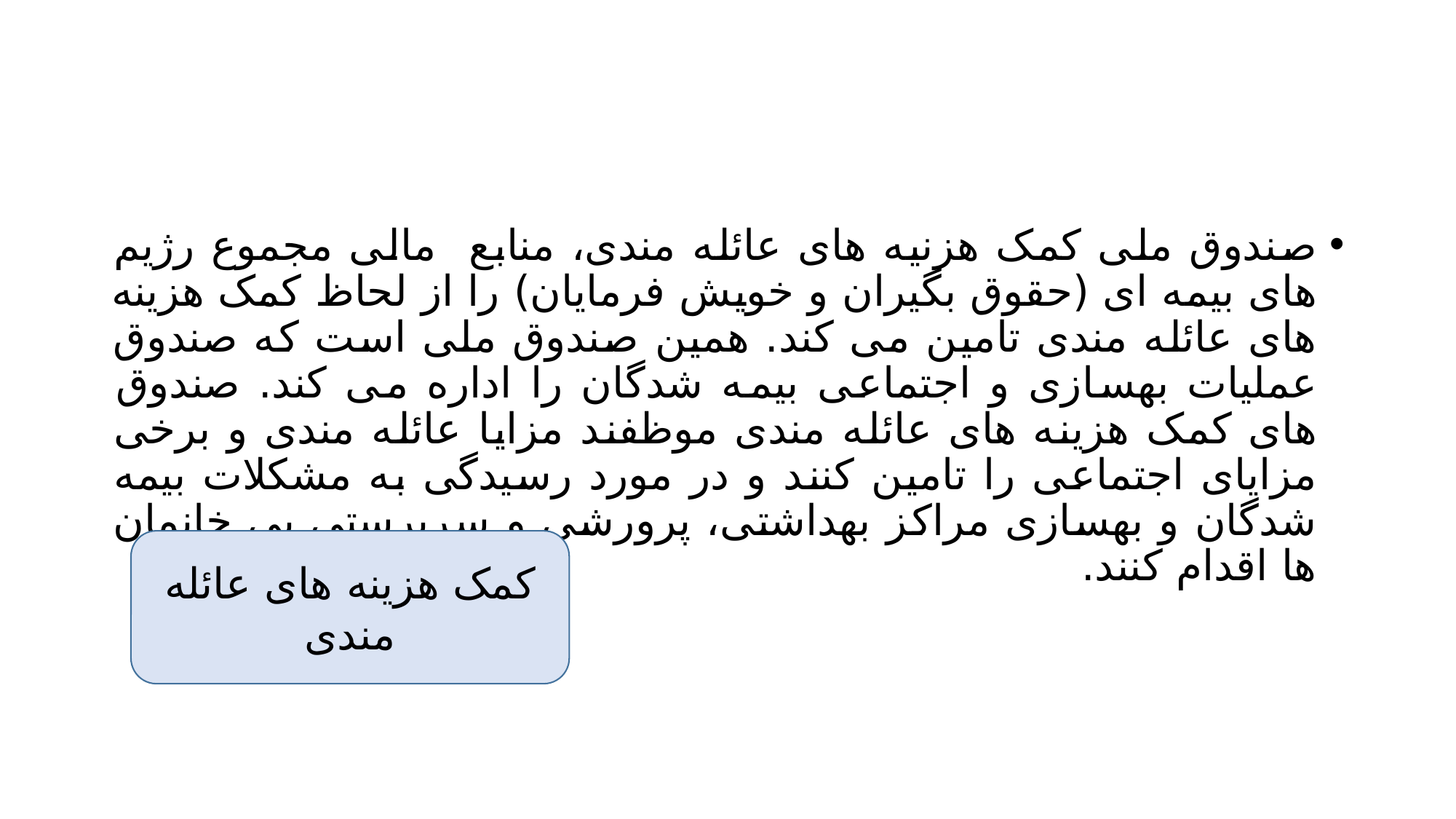

#
صندوق ملی کمک هزنیه های عائله مندی، منابع  مالی مجموع رژیم های بیمه ای (حقوق بگیران و خویش فرمایان) را از لحاظ کمک هزینه های عائله مندی تامین می کند. همین صندوق ملی است که صندوق عملیات بهسازی و اجتماعی بیمه شدگان را اداره می کند. صندوق های کمک هزینه های عائله مندی موظفند مزایا عائله مندی و برخی مزایای اجتماعی را تامین کنند و در مورد رسیدگی به مشکلات بیمه شدگان و بهسازی مراکز بهداشتی، پرورشی و سرپرستی بی خانمان ها اقدام کنند.
کمک هزینه های عائله مندی